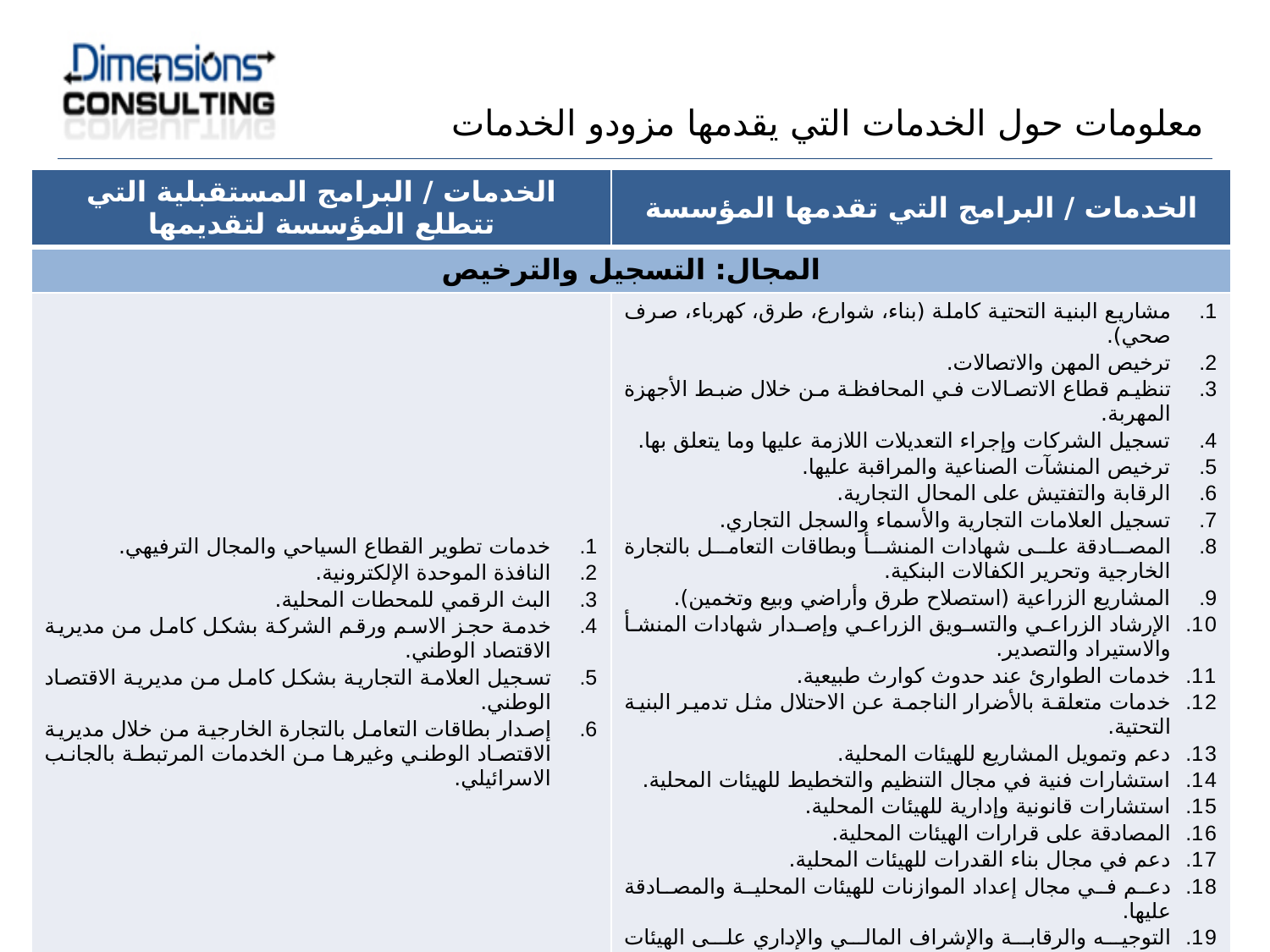

معلومات حول الخدمات التي يقدمها مزودو الخدمات
| الخدمات / البرامج المستقبلية التي تتطلع المؤسسة لتقديمها | الخدمات / البرامج التي تقدمها المؤسسة |
| --- | --- |
| المجال: التسجيل والترخيص |  |
| خدمات تطوير القطاع السياحي والمجال الترفيهي. النافذة الموحدة الإلكترونية. البث الرقمي للمحطات المحلية. خدمة حجز الاسم ورقم الشركة بشكل كامل من مديرية الاقتصاد الوطني. تسجيل العلامة التجارية بشكل كامل من مديرية الاقتصاد الوطني. إصدار بطاقات التعامل بالتجارة الخارجية من خلال مديرية الاقتصاد الوطني وغيرها من الخدمات المرتبطة بالجانب الاسرائيلي. | مشاريع البنية التحتية كاملة (بناء، شوارع، طرق، كهرباء، صرف صحي). ترخيص المهن والاتصالات. تنظيم قطاع الاتصالات في المحافظة من خلال ضبط الأجهزة المهربة. تسجيل الشركات وإجراء التعديلات اللازمة عليها وما يتعلق بها. ترخيص المنشآت الصناعية والمراقبة عليها. الرقابة والتفتيش على المحال التجارية. تسجيل العلامات التجارية والأسماء والسجل التجاري. المصادقة على شهادات المنشأ وبطاقات التعامل بالتجارة الخارجية وتحرير الكفالات البنكية. المشاريع الزراعية (استصلاح طرق وأراضي وبيع وتخمين). الإرشاد الزراعي والتسويق الزراعي وإصدار شهادات المنشأ والاستيراد والتصدير. خدمات الطوارئ عند حدوث كوارث طبيعية. خدمات متعلقة بالأضرار الناجمة عن الاحتلال مثل تدمير البنية التحتية. دعم وتمويل المشاريع للهيئات المحلية. استشارات فنية في مجال التنظيم والتخطيط للهيئات المحلية. استشارات قانونية وإدارية للهيئات المحلية. المصادقة على قرارات الهيئات المحلية. دعم في مجال بناء القدرات للهيئات المحلية. دعم في مجال إعداد الموازنات للهيئات المحلية والمصادقة عليها. التوجيه والرقابة والإشراف المالي والإداري على الهيئات المحلية. إصدار رخص السياقة وترخيص المركبات وغيرها من أنواع الترخيص. |